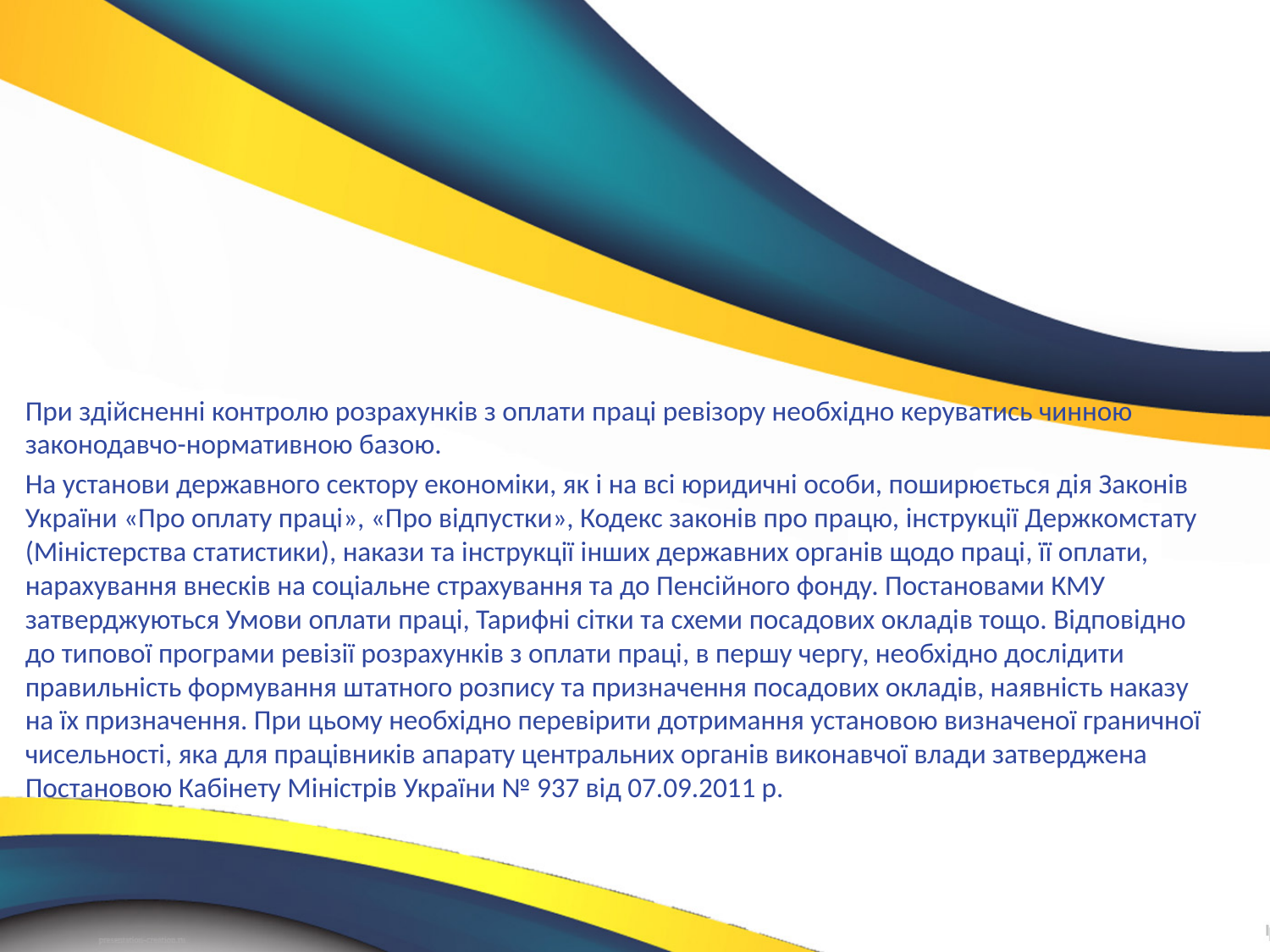

При здійсненні контролю розрахунків з оплати праці ревізору необхідно керуватись чинною законодавчо-нормативною базою.
На установи державного сектору економіки, як і на всі юридичні особи, поширюється дія Законів України «Про оплату праці», «Про відпустки», Кодекс законів про працю, інструкції Держкомстату (Міністерства статистики), накази та інструкції інших державних органів щодо праці, її оплати, нарахування внесків на соціальне страхування та до Пенсійного фонду. Постановами КМУ затверджуються Умови оплати праці, Тарифні сітки та схеми посадових окладів тощо. Відповідно до типової програми ревізії розрахунків з оплати праці, в першу чергу, необхідно дослідити правильність формування штатного розпису та призначення посадових окладів, наявність наказу на їх призначення. При цьому необхідно перевірити дотримання установою визначеної граничної чисельності, яка для працівників апарату центральних органів виконавчої влади затверджена Постановою Кабінету Міністрів України № 937 від 07.09.2011 р.